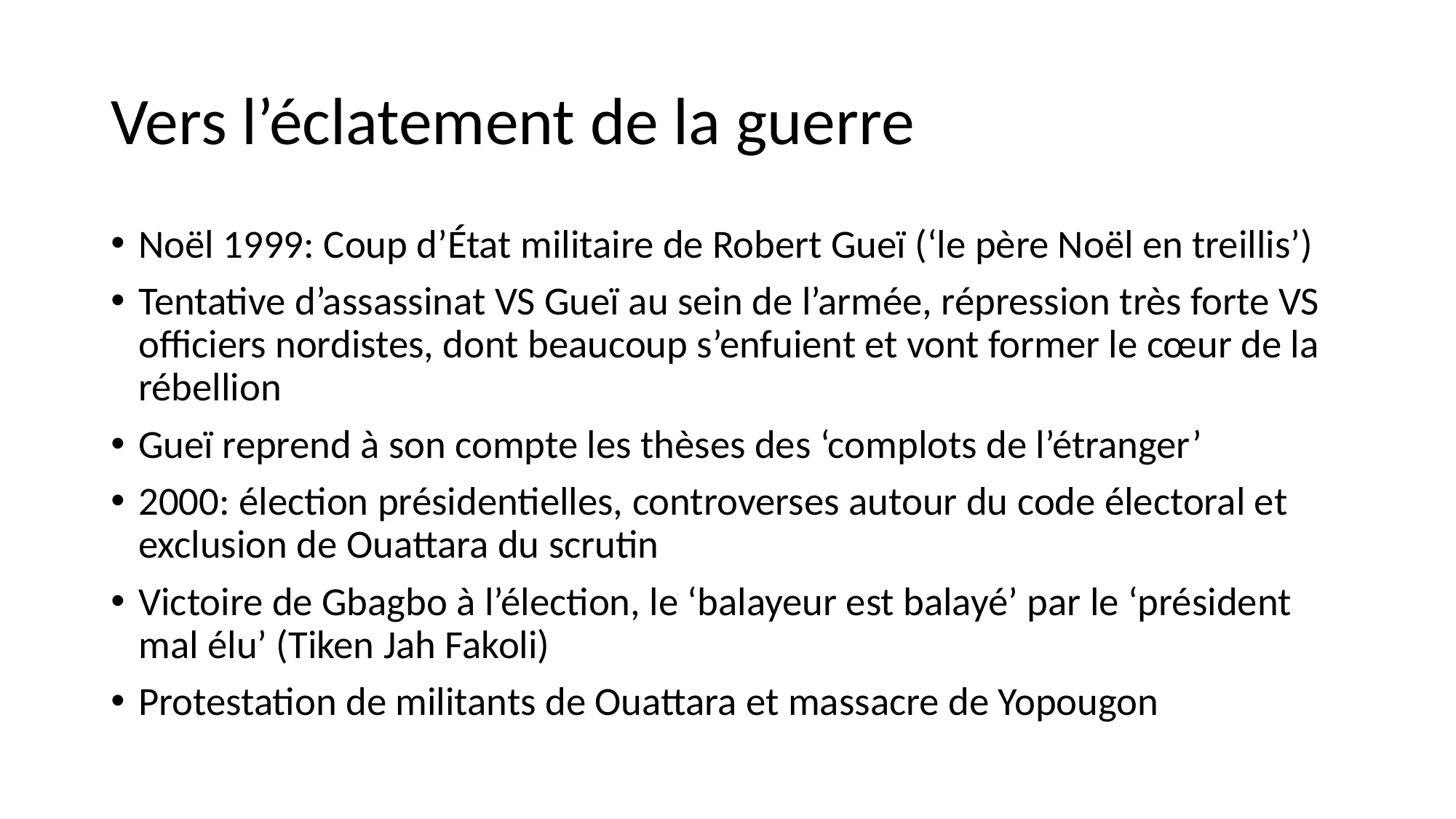

# Vers l’éclatement de la guerre
Noël 1999: Coup d’État militaire de Robert Gueï (‘le père Noël en treillis’)
Tentative d’assassinat VS Gueï au sein de l’armée, répression très forte VS officiers nordistes, dont beaucoup s’enfuient et vont former le cœur de la rébellion
Gueï reprend à son compte les thèses des ‘complots de l’étranger’
2000: élection présidentielles, controverses autour du code électoral et exclusion de Ouattara du scrutin
Victoire de Gbagbo à l’élection, le ‘balayeur est balayé’ par le ‘président mal élu’ (Tiken Jah Fakoli)
Protestation de militants de Ouattara et massacre de Yopougon